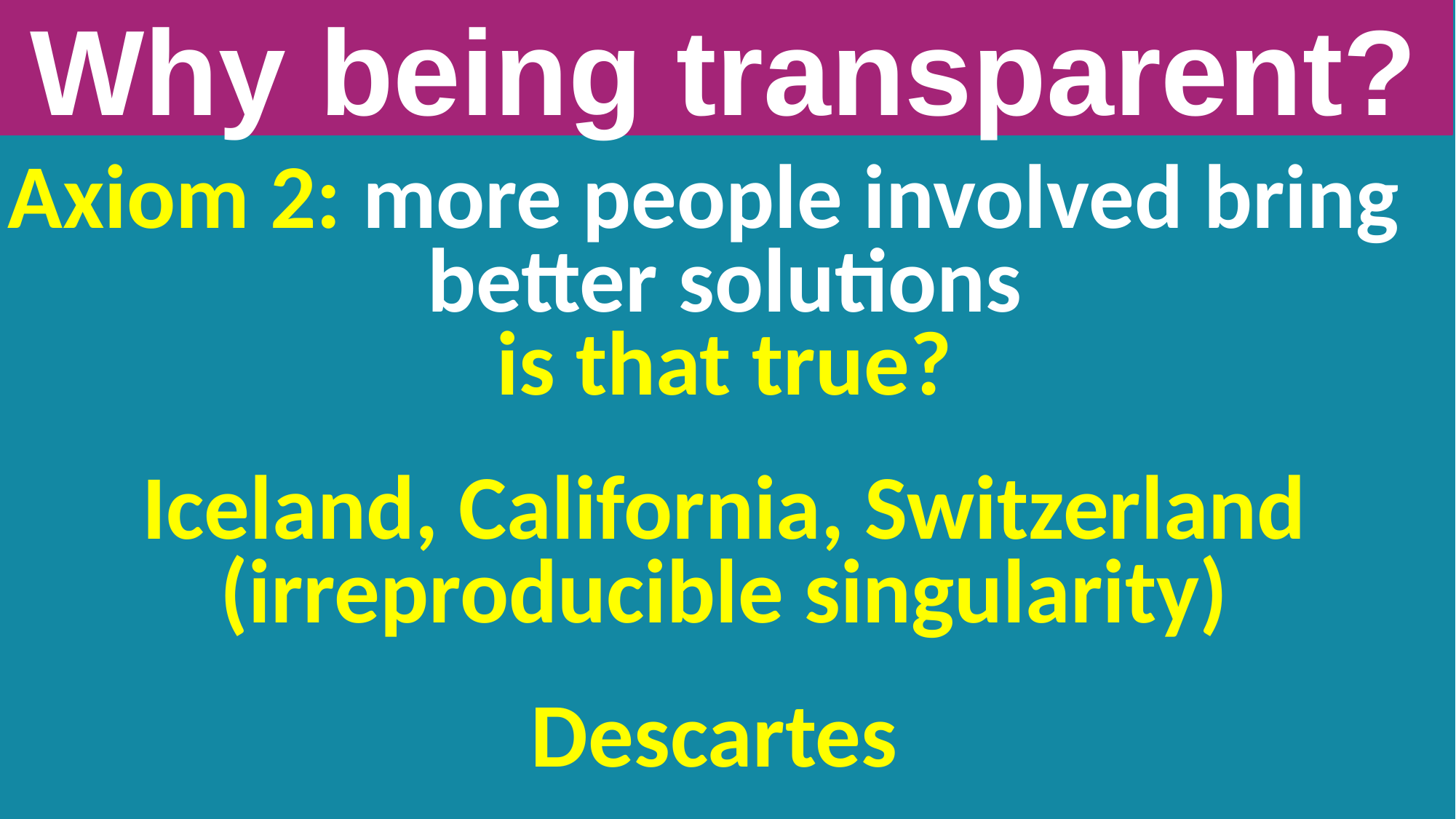

Why being transparent?
Axiom 2: more people involved bring   better solutions
is that true?
Iceland, California, Switzerland (irreproducible singularity)
Descartes